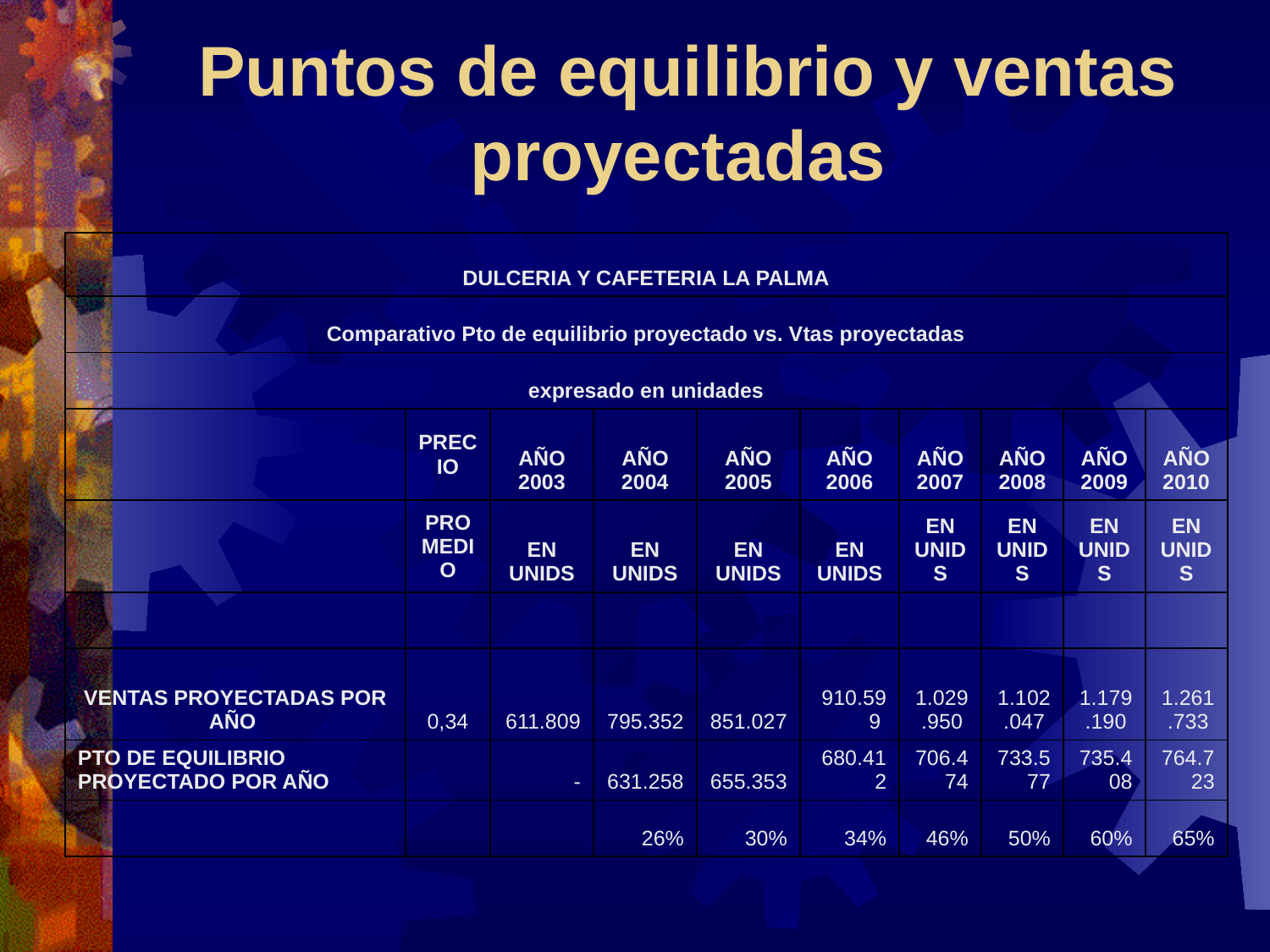

# Puntos de equilibrio y ventas proyectadas
| DULCERIA Y CAFETERIA LA PALMA |  |  |  |  |  |  |  |  |  |
| --- | --- | --- | --- | --- | --- | --- | --- | --- | --- |
| Comparativo Pto de equilibrio proyectado vs. Vtas proyectadas |  |  |  |  |  |  |  |  |  |
| expresado en unidades |  |  |  |  |  |  |  |  |  |
|  | PRECIO | AÑO 2003 | AÑO 2004 | AÑO 2005 | AÑO 2006 | AÑO 2007 | AÑO 2008 | AÑO 2009 | AÑO 2010 |
|  | PROMEDIO | EN UNIDS | EN UNIDS | EN UNIDS | EN UNIDS | EN UNIDS | EN UNIDS | EN UNIDS | EN UNIDS |
|  |  |  |  |  |  |  |  |  |  |
| VENTAS PROYECTADAS POR AÑO | 0,34 | 611.809 | 795.352 | 851.027 | 910.599 | 1.029.950 | 1.102.047 | 1.179.190 | 1.261.733 |
| PTO DE EQUILIBRIO PROYECTADO POR AÑO |  | - | 631.258 | 655.353 | 680.412 | 706.474 | 733.577 | 735.408 | 764.723 |
|  |  |  | 26% | 30% | 34% | 46% | 50% | 60% | 65% |